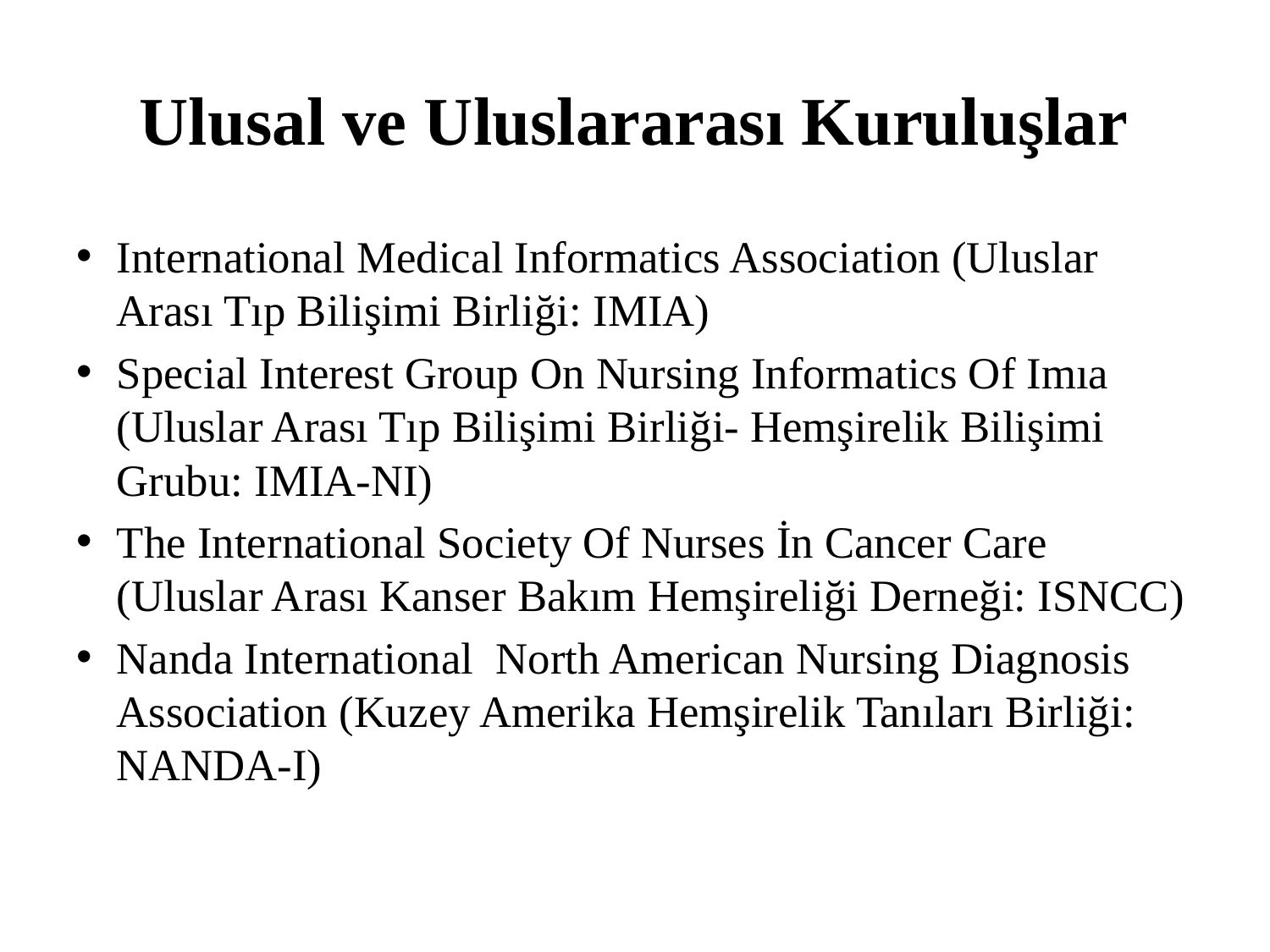

# Ulusal ve Uluslararası Kuruluşlar
International Medical Informatics Association (Uluslar Arası Tıp Bilişimi Birliği: IMIA)
Special Interest Group On Nursing Informatics Of Imıa (Uluslar Arası Tıp Bilişimi Birliği- Hemşirelik Bilişimi Grubu: IMIA-NI)
The International Society Of Nurses İn Cancer Care (Uluslar Arası Kanser Bakım Hemşireliği Derneği: ISNCC)
Nanda International  North American Nursing Diagnosis Association (Kuzey Amerika Hemşirelik Tanıları Birliği: NANDA-I)